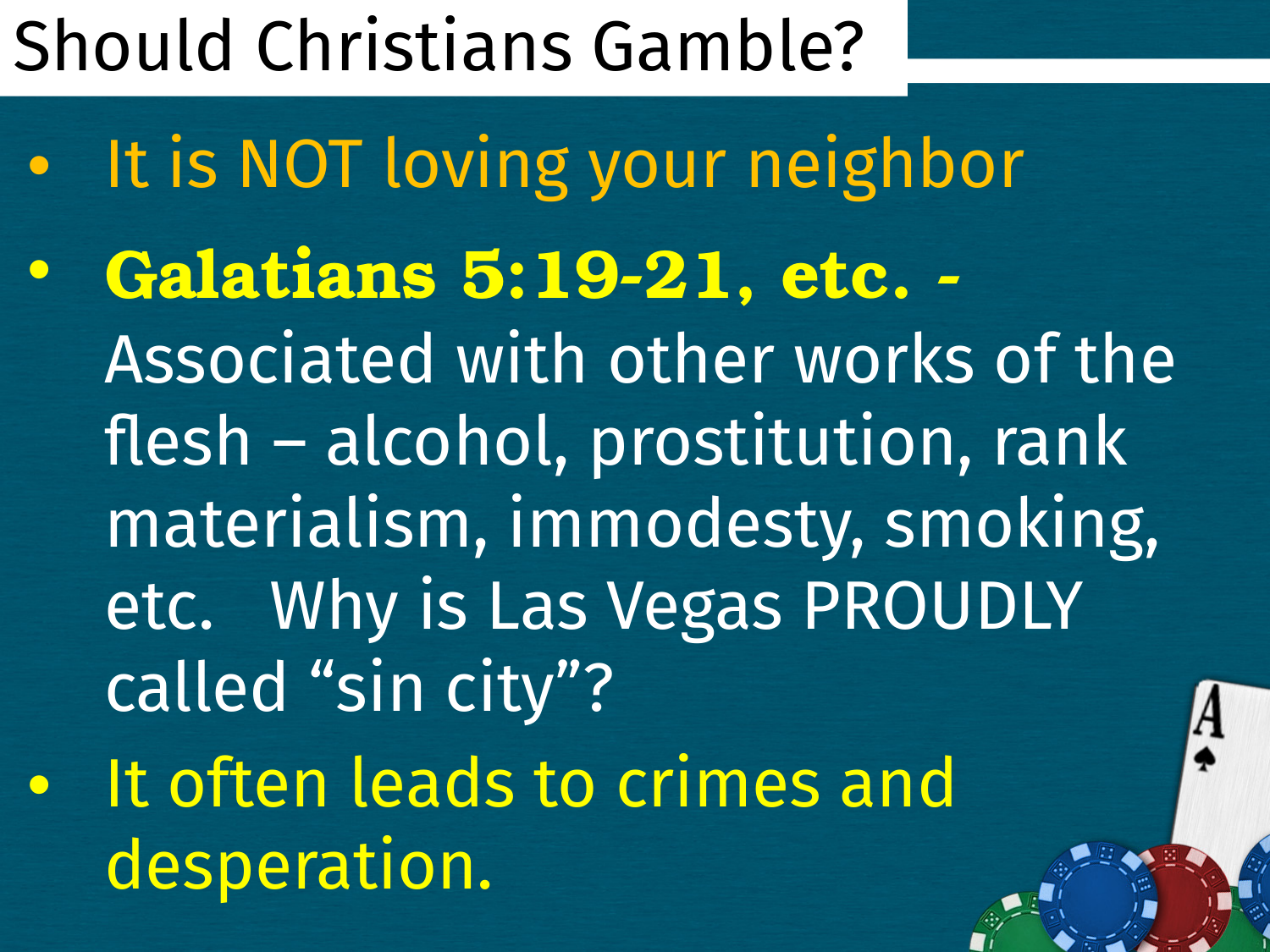

Should Christians Gamble?
It is NOT loving your neighbor
Galatians 5:19-21, etc. - Associated with other works of the flesh – alcohol, prostitution, rank materialism, immodesty, smoking, etc.   Why is Las Vegas PROUDLY called “sin city”?
It often leads to crimes and desperation.